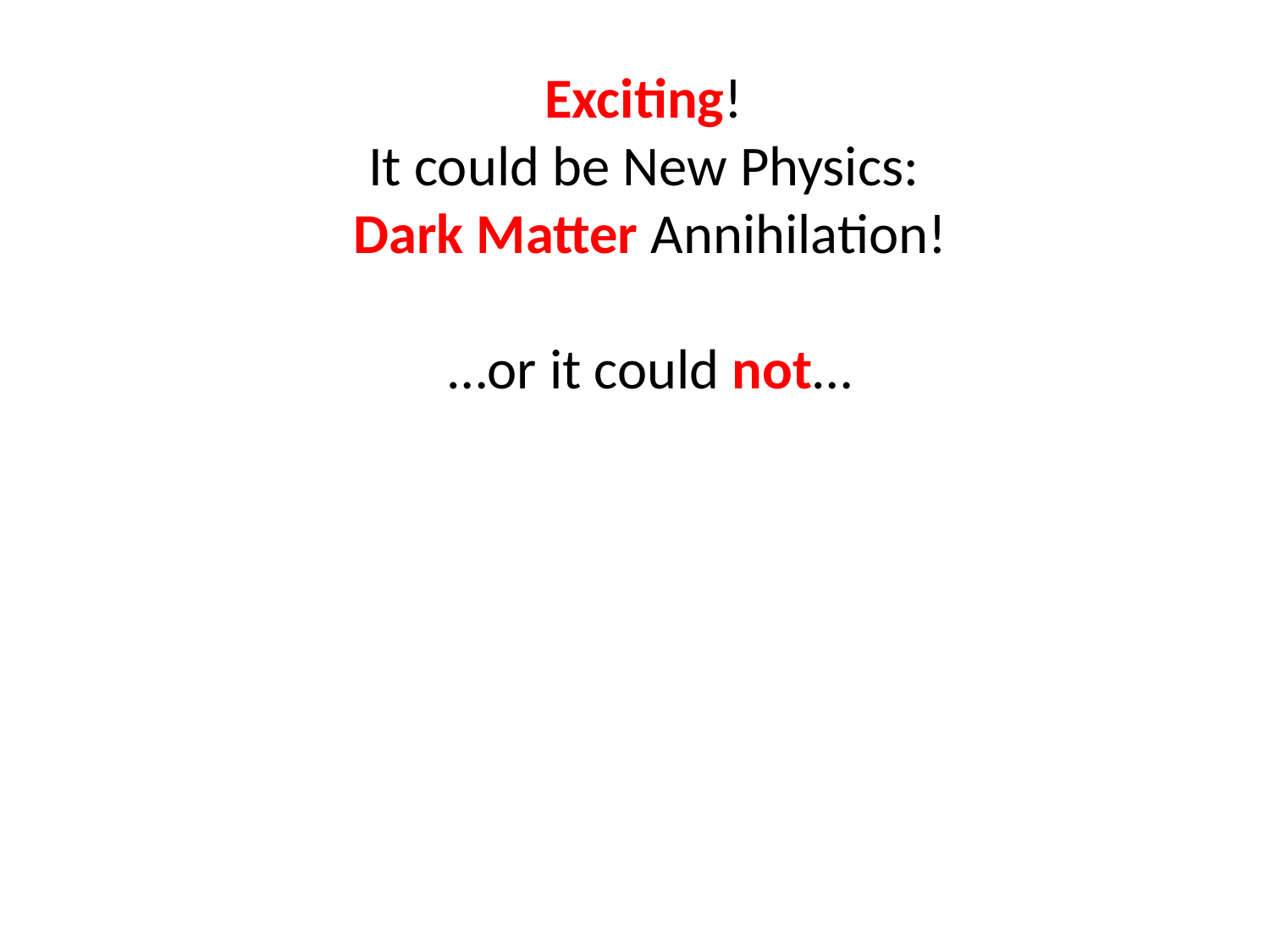

Exciting!
It could be New Physics:
Dark Matter Annihilation!

…or it could not…